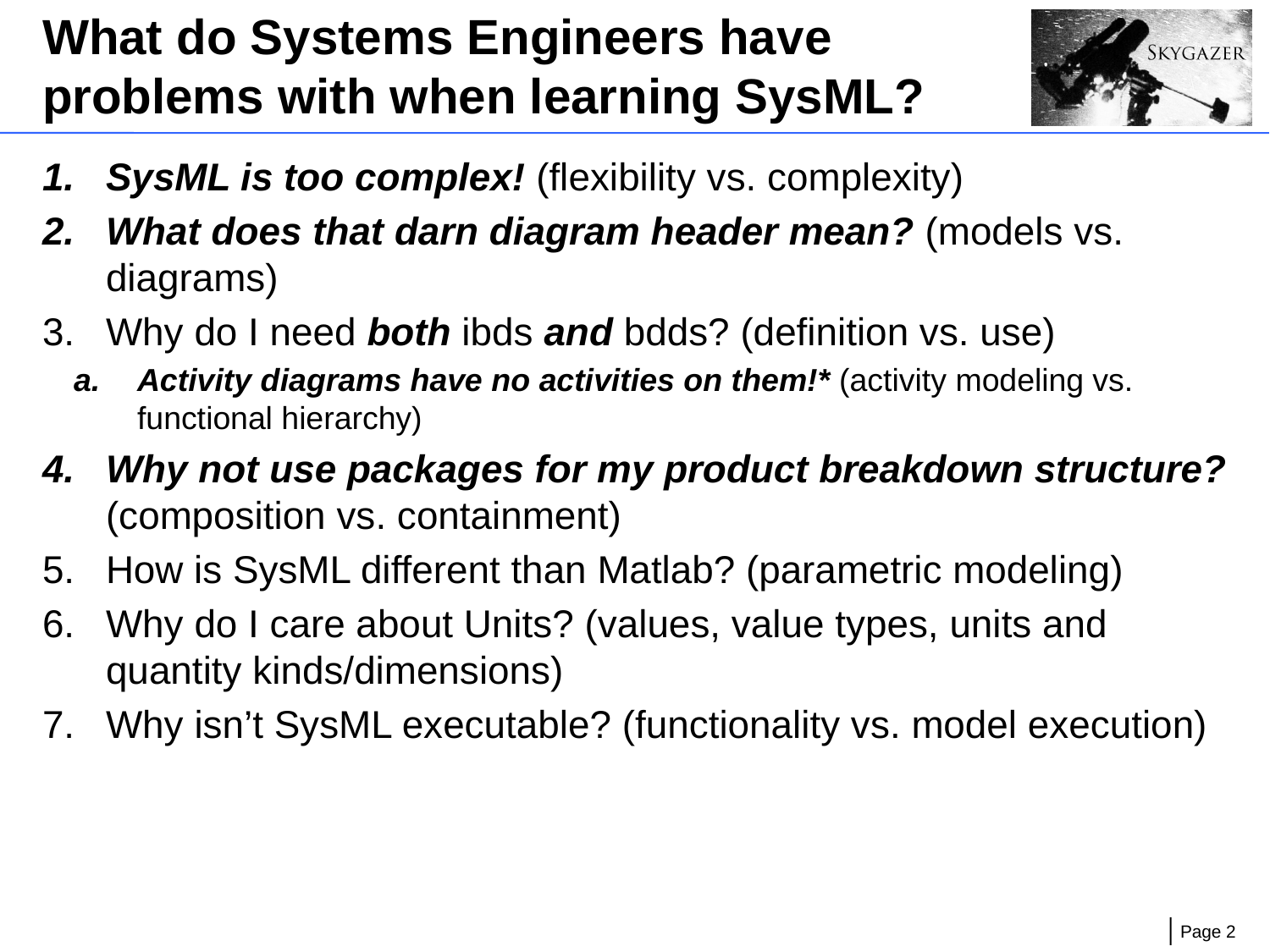

# What do Systems Engineers have problems with when learning SysML?
SysML is too complex! (flexibility vs. complexity)
What does that darn diagram header mean? (models vs. diagrams)
Why do I need both ibds and bdds? (definition vs. use)
Activity diagrams have no activities on them!* (activity modeling vs. functional hierarchy)
Why not use packages for my product breakdown structure? (composition vs. containment)
How is SysML different than Matlab? (parametric modeling)
Why do I care about Units? (values, value types, units and quantity kinds/dimensions)
Why isn’t SysML executable? (functionality vs. model execution)